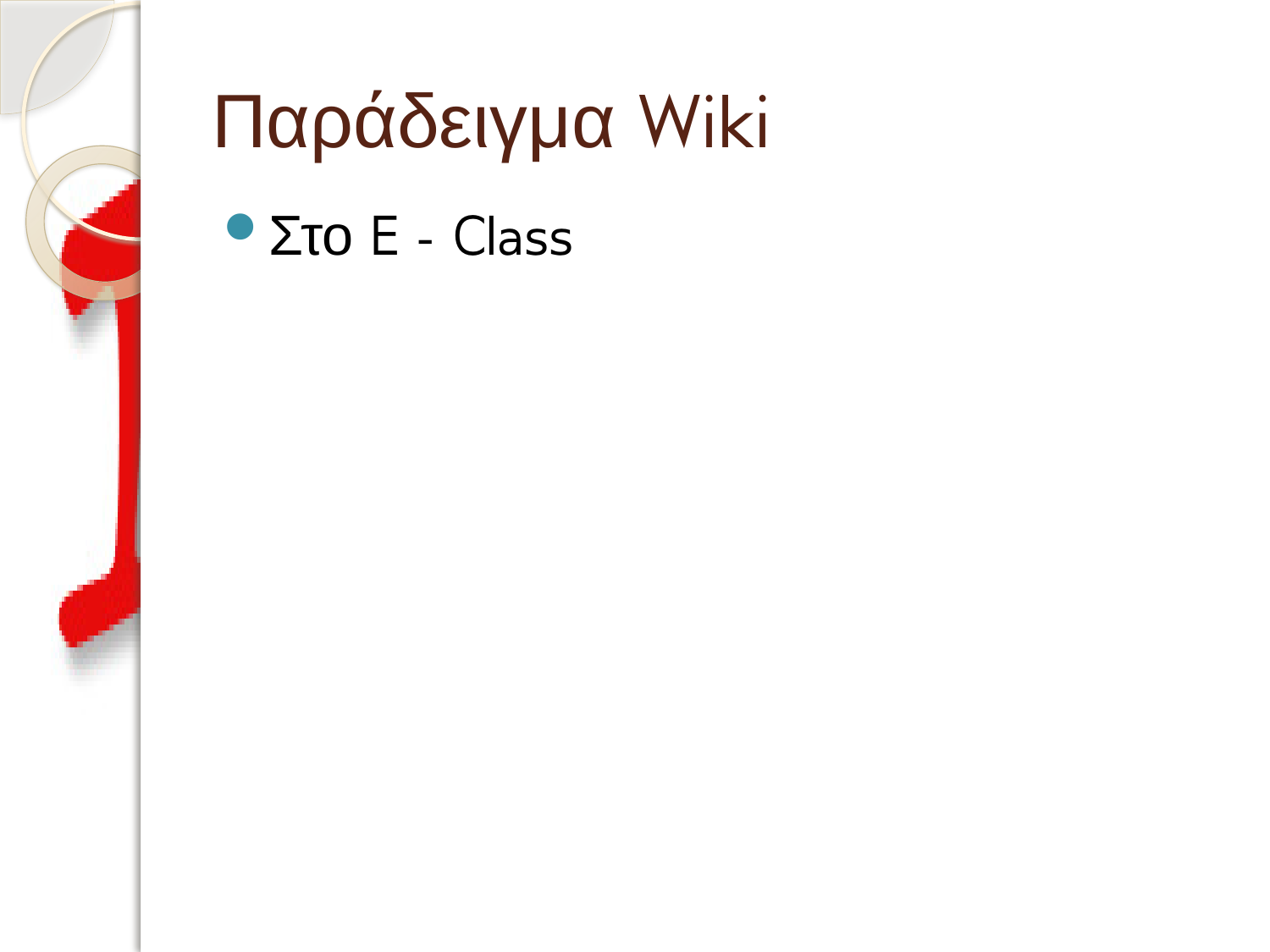

# Παράδειγμα Wiki
Στο E - Class